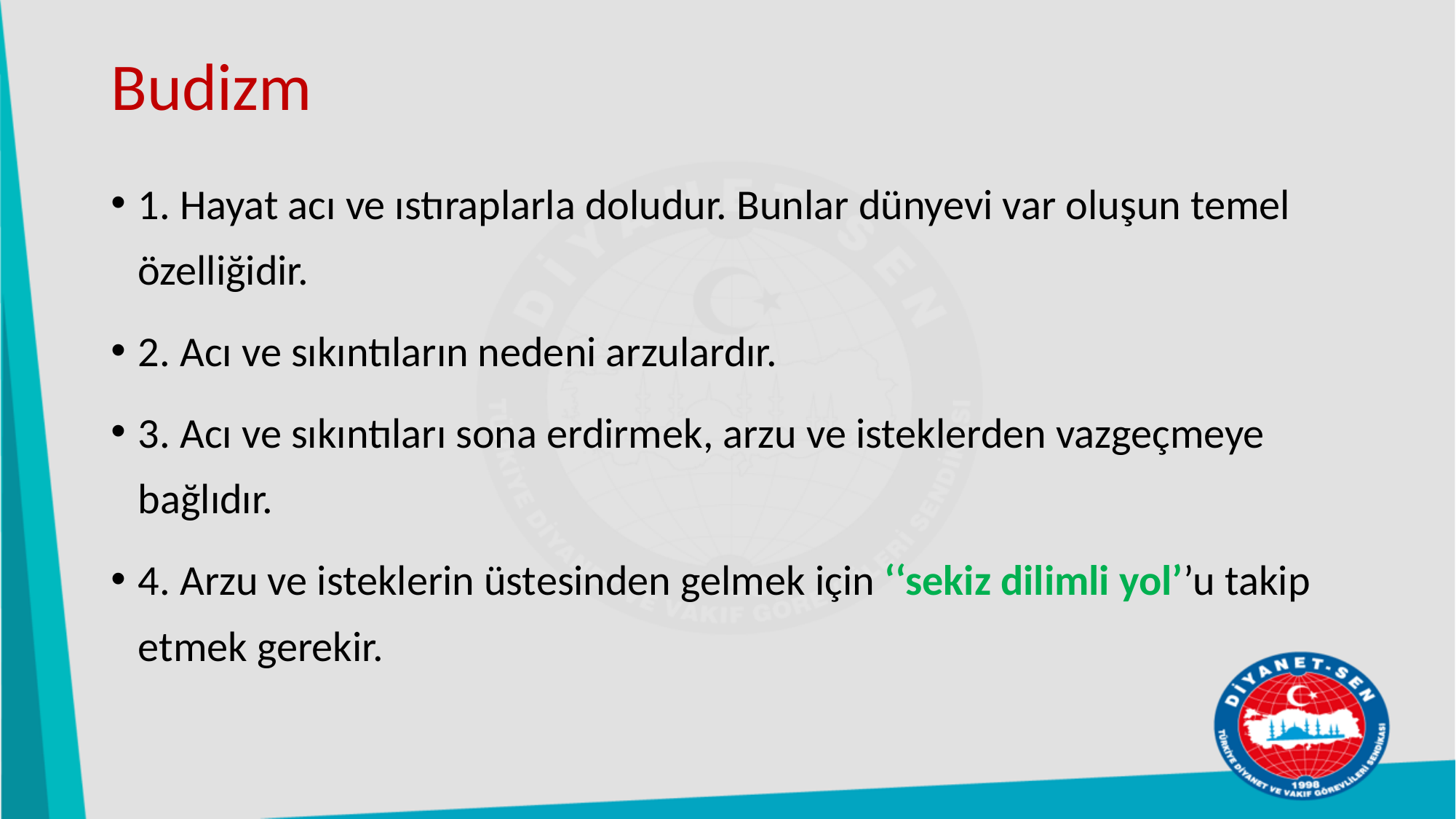

# Budizm
1. Hayat acı ve ıstıraplarla doludur. Bunlar dünyevi var oluşun temel özelliğidir.
2. Acı ve sıkıntıların nedeni arzulardır.
3. Acı ve sıkıntıları sona erdirmek, arzu ve isteklerden vazgeçmeye bağlıdır.
4. Arzu ve isteklerin üstesinden gelmek için ‘‘sekiz dilimli yol’’u takip etmek gerekir.